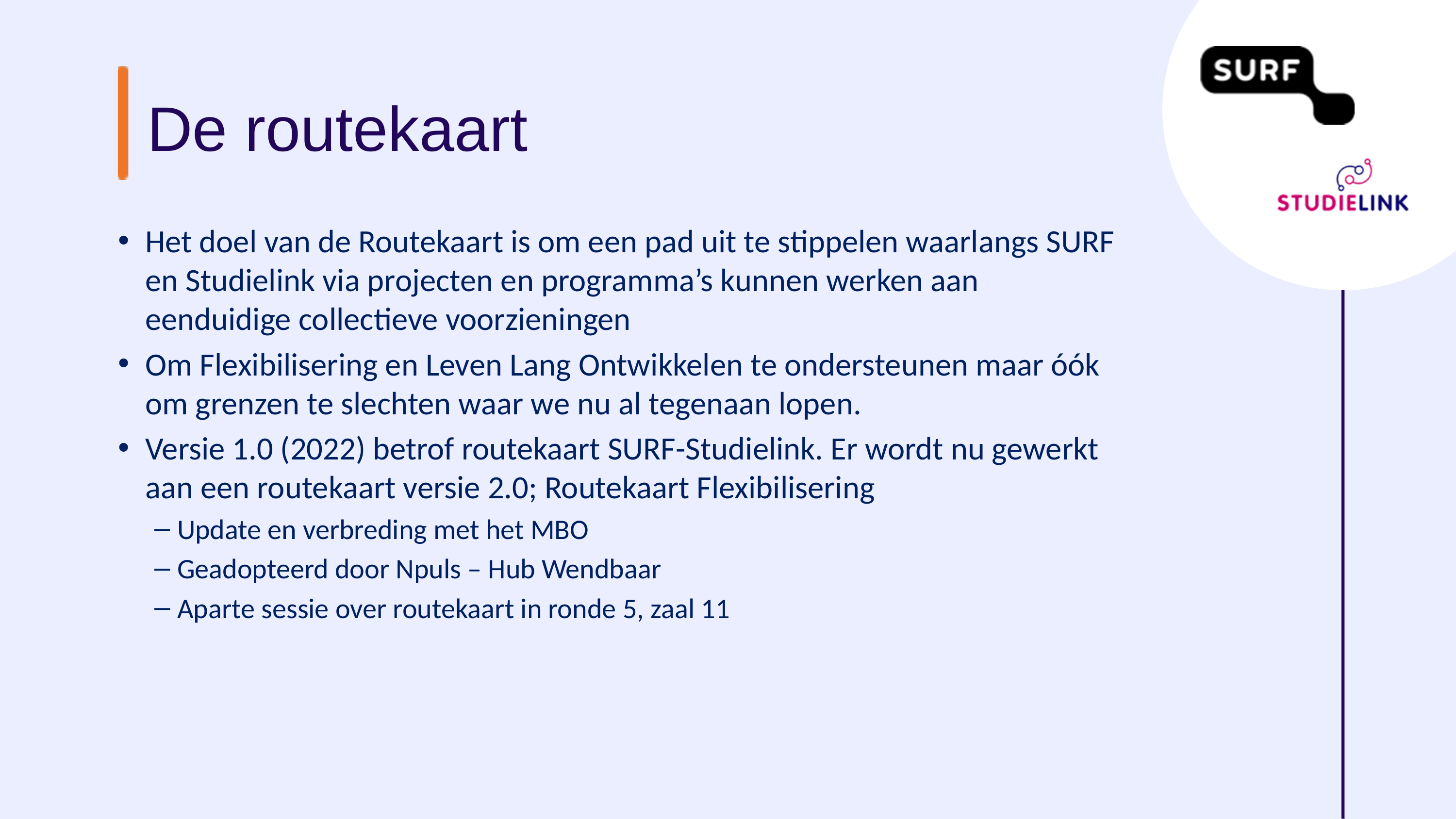

De routekaart

Het doel van de Routekaart is om een pad uit te stippelen waarlangs SURF en Studielink via projecten en programma’s kunnen werken aan eenduidige collectieve voorzieningen
Om Flexibilisering en Leven Lang Ontwikkelen te ondersteunen maar óók om grenzen te slechten waar we nu al tegenaan lopen.
Versie 1.0 (2022) betrof routekaart SURF-Studielink. Er wordt nu gewerkt aan een routekaart versie 2.0; Routekaart Flexibilisering
Update en verbreding met het MBO
Geadopteerd door Npuls – Hub Wendbaar
Aparte sessie over routekaart in ronde 5, zaal 11